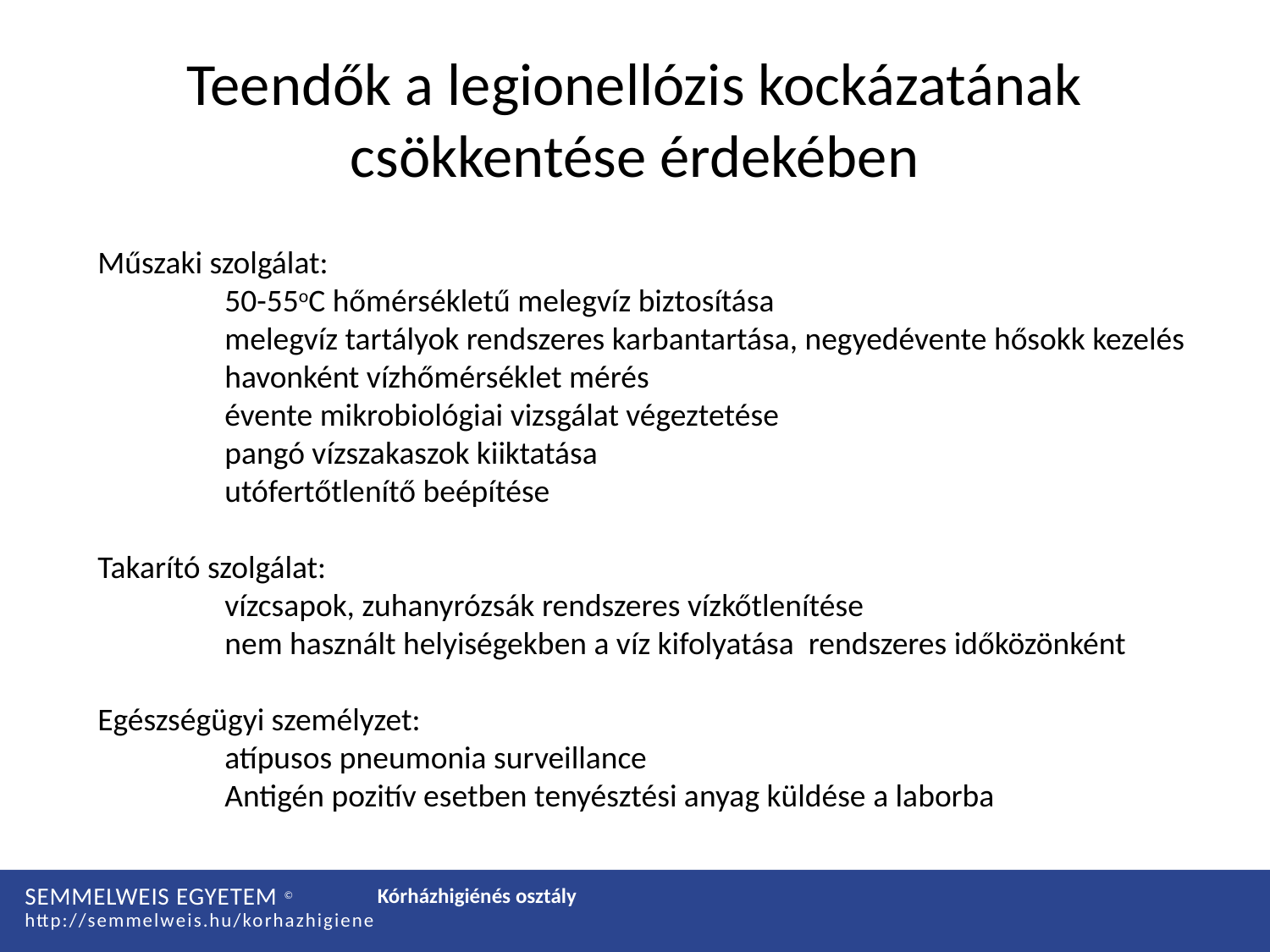

# Teendők a legionellózis kockázatának csökkentése érdekében
Műszaki szolgálat:
	50-55oC hőmérsékletű melegvíz biztosítása
	melegvíz tartályok rendszeres karbantartása, negyedévente hősokk kezelés
	havonként vízhőmérséklet mérés
	évente mikrobiológiai vizsgálat végeztetése
	pangó vízszakaszok kiiktatása
	utófertőtlenítő beépítése

Takarító szolgálat:
	vízcsapok, zuhanyrózsák rendszeres vízkőtlenítése
	nem használt helyiségekben a víz kifolyatása  rendszeres időközönként

Egészségügyi személyzet:
	atípusos pneumonia surveillance
	Antigén pozitív esetben tenyésztési anyag küldése a laborba